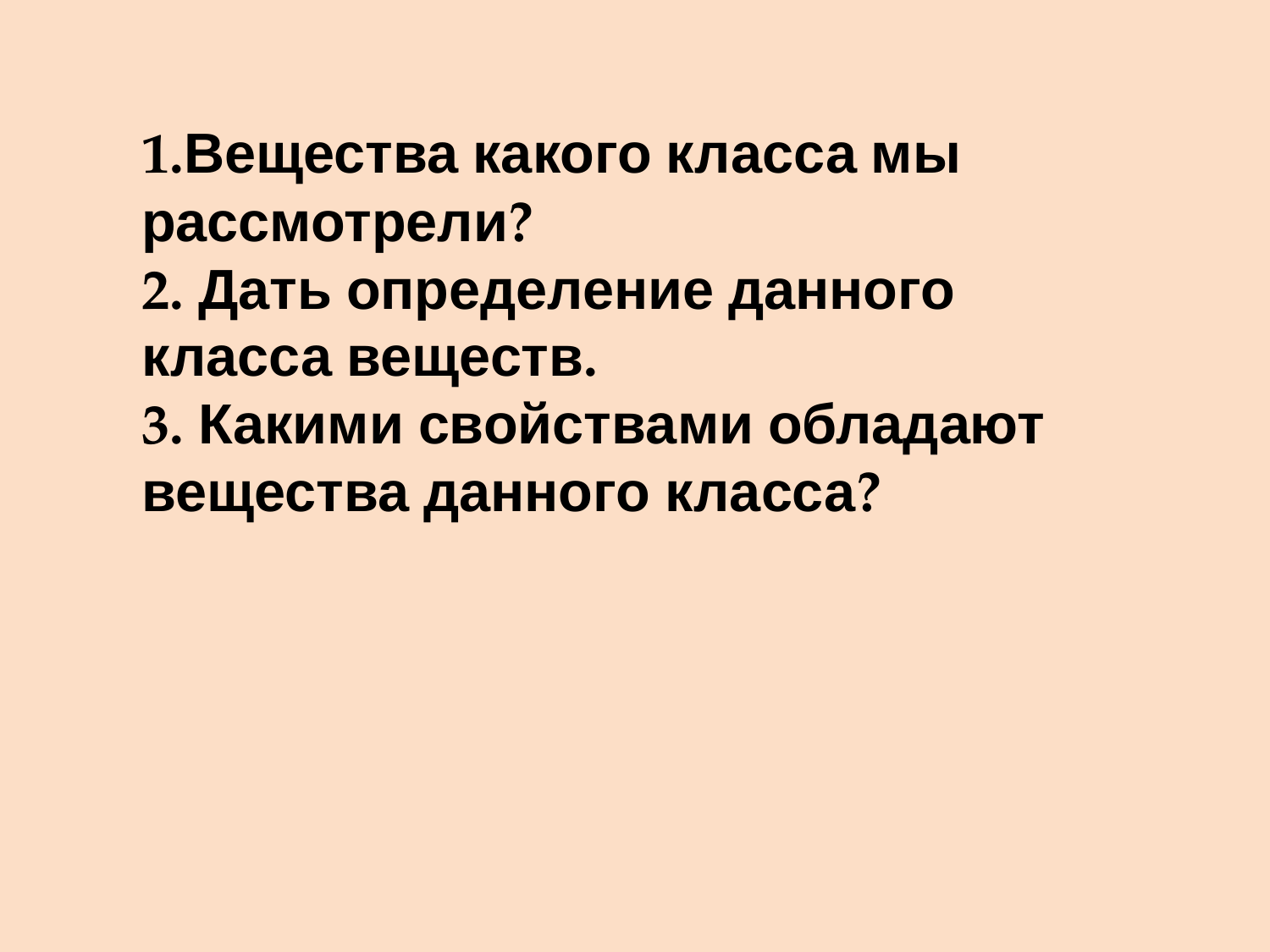

1.Вещества какого класса мы рассмотрели?
2. Дать определение данного класса веществ.
3. Какими свойствами обладают вещества данного класса?